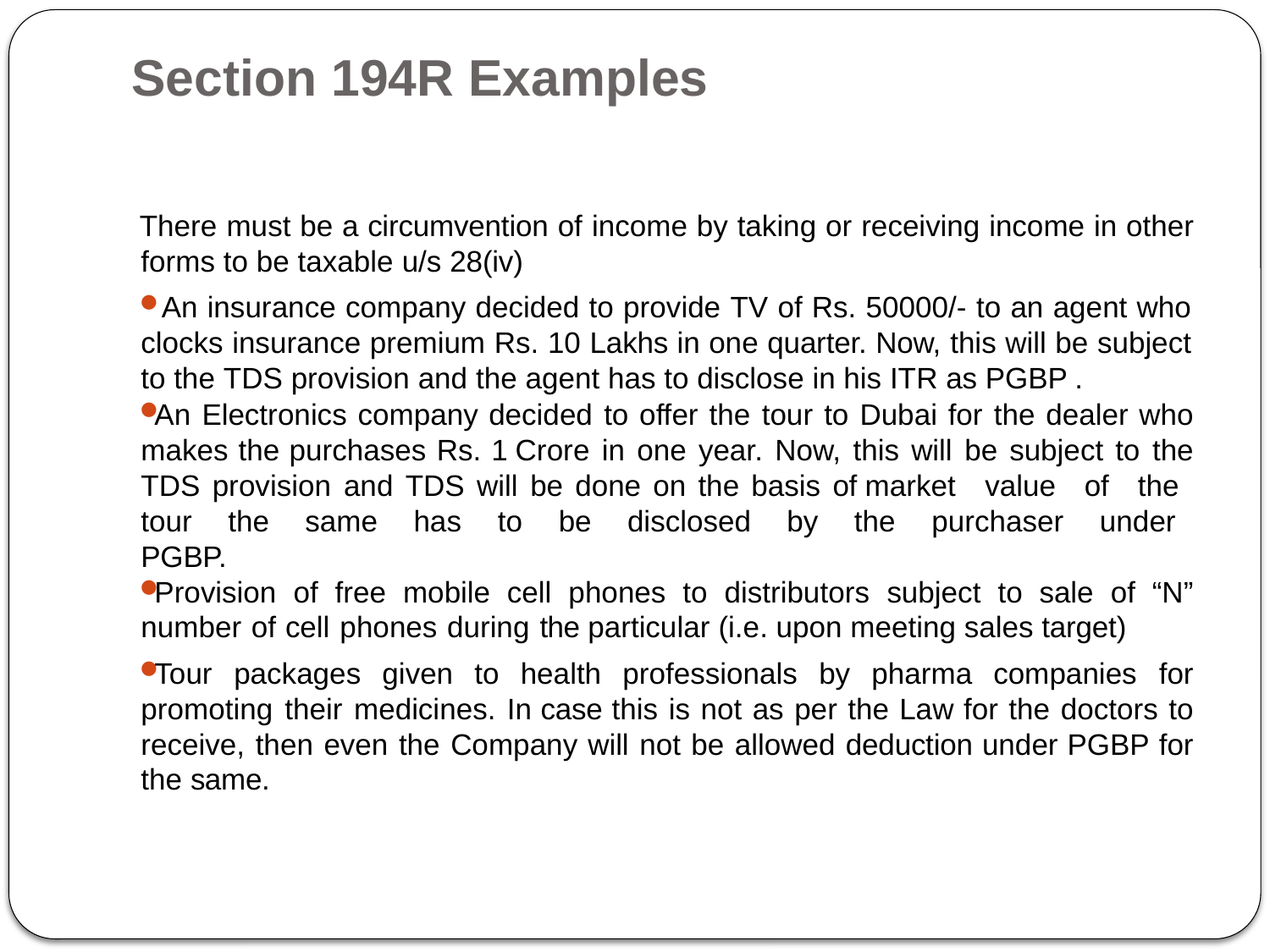

# Section 194R Examples
There must be a circumvention of income by taking or receiving income in other forms to be taxable u/s 28(iv)
An insurance company decided to provide TV of Rs. 50000/- to an agent who clocks insurance premium Rs. 10 Lakhs in one quarter. Now, this will be subject to the TDS provision and the agent has to disclose in his ITR as PGBP .
An Electronics company decided to offer the tour to Dubai for the dealer who makes the purchases Rs. 1 Crore in one year. Now, this will be subject to the TDS provision and TDS will be done on the basis of market  value  of  the  tour  the  same  has  to  be  disclosed  by  the  purchaser  under  PGBP.
Provision of free mobile cell phones to distributors subject to sale of “N” number of cell phones during the particular (i.e. upon meeting sales target)
Tour packages given to health professionals by pharma companies for promoting their medicines. In case this is not as per the Law for the doctors to receive, then even the Company will not be allowed deduction under PGBP for the same.